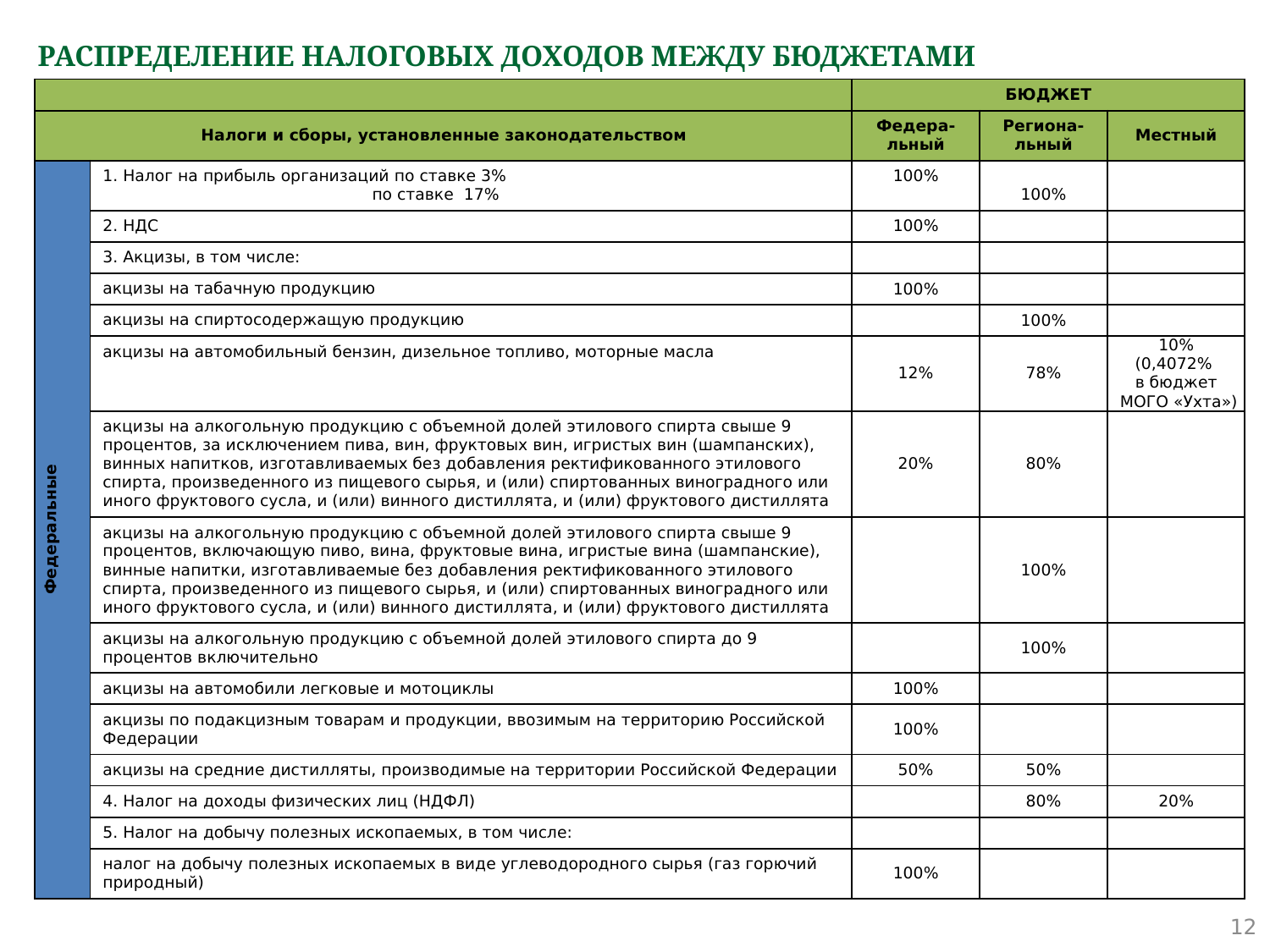

# РАСПРЕДЕЛЕНИЕ НАЛОГОВЫХ ДОХОДОВ МЕЖДУ БЮДЖЕТАМИ
|  |  | БЮДЖЕТ |  |  |
| --- | --- | --- | --- | --- |
| Налоги и сборы, установленные законодательством |  | Федера-льный | Региона-льный | Местный |
| Федеральные | 1. Налог на прибыль организаций по ставке 3% по ставке 17% | 100% | 100% |  |
|  | 2. НДС | 100% |  |  |
|  | 3. Акцизы, в том числе: |  |  |  |
|  | акцизы на табачную продукцию | 100% |  |  |
|  | акцизы на спиртосодержащую продукцию |  | 100% |  |
|  | акцизы на автомобильный бензин, дизельное топливо, моторные масла | 12% | 78% | 10% (0,4072% в бюджет МОГО «Ухта») |
|  | акцизы на алкогольную продукцию с объемной долей этилового спирта свыше 9 процентов, за исключением пива, вин, фруктовых вин, игристых вин (шампанских), винных напитков, изготавливаемых без добавления ректификованного этилового спирта, произведенного из пищевого сырья, и (или) спиртованных виноградного или иного фруктового сусла, и (или) винного дистиллята, и (или) фруктового дистиллята | 20% | 80% |  |
|  | акцизы на алкогольную продукцию с объемной долей этилового спирта свыше 9 процентов, включающую пиво, вина, фруктовые вина, игристые вина (шампанские), винные напитки, изготавливаемые без добавления ректификованного этилового спирта, произведенного из пищевого сырья, и (или) спиртованных виноградного или иного фруктового сусла, и (или) винного дистиллята, и (или) фруктового дистиллята |  | 100% |  |
|  | акцизы на алкогольную продукцию с объемной долей этилового спирта до 9 процентов включительно |  | 100% |  |
|  | акцизы на автомобили легковые и мотоциклы | 100% |  |  |
|  | акцизы по подакцизным товарам и продукции, ввозимым на территорию Российской Федерации | 100% |  |  |
|  | акцизы на средние дистилляты, производимые на территории Российской Федерации | 50% | 50% |  |
|  | 4. Налог на доходы физических лиц (НДФЛ) |  | 80% | 20% |
|  | 5. Налог на добычу полезных ископаемых, в том числе: |  |  |  |
|  | налог на добычу полезных ископаемых в виде углеводородного сырья (газ горючий природный) | 100% |  |  |
12